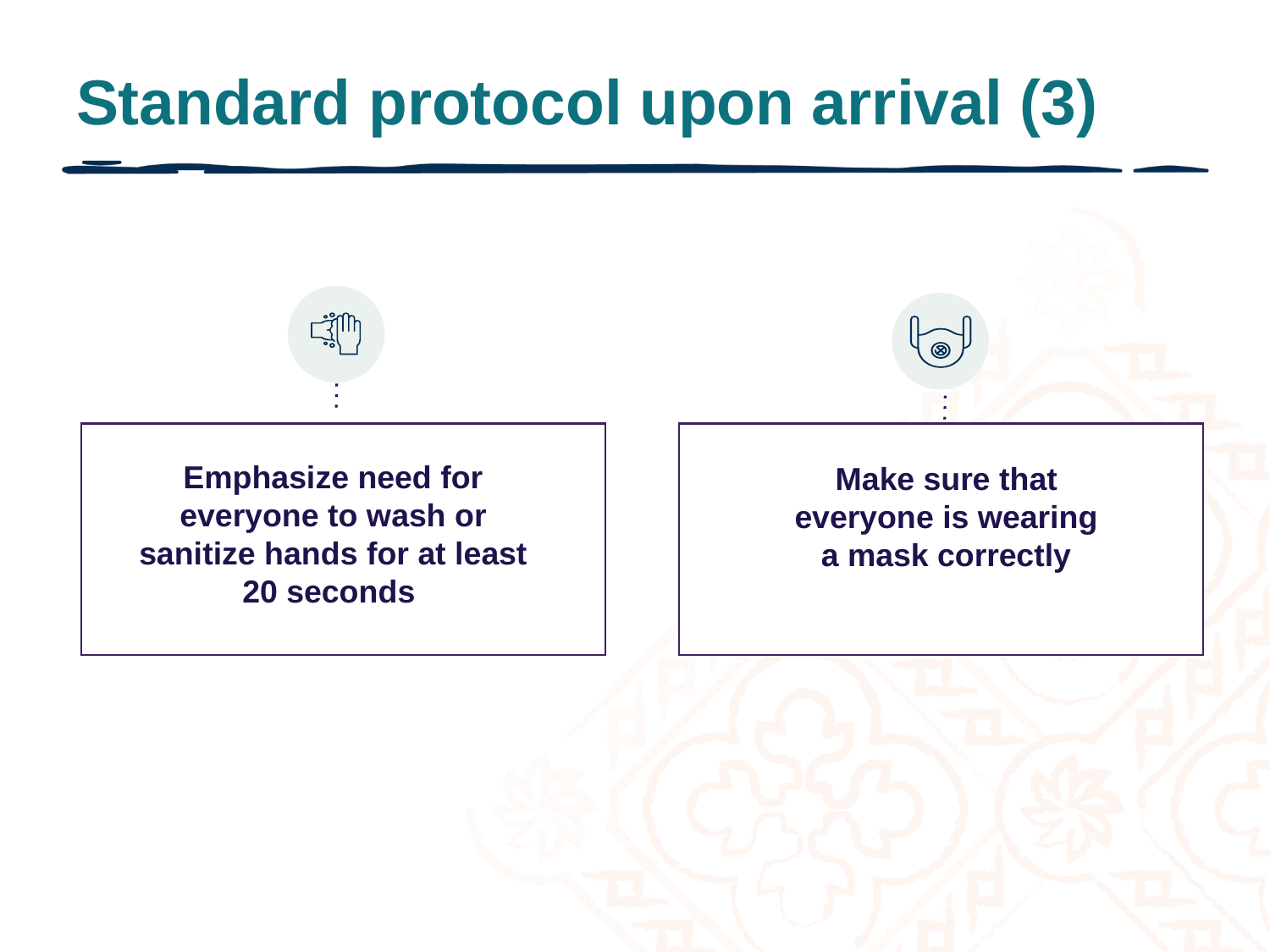

# Standard protocol upon arrival (3)

Emphasize need for everyone to wash or sanitize hands for at least 20 seconds
Make sure that everyone is wearing a mask correctly